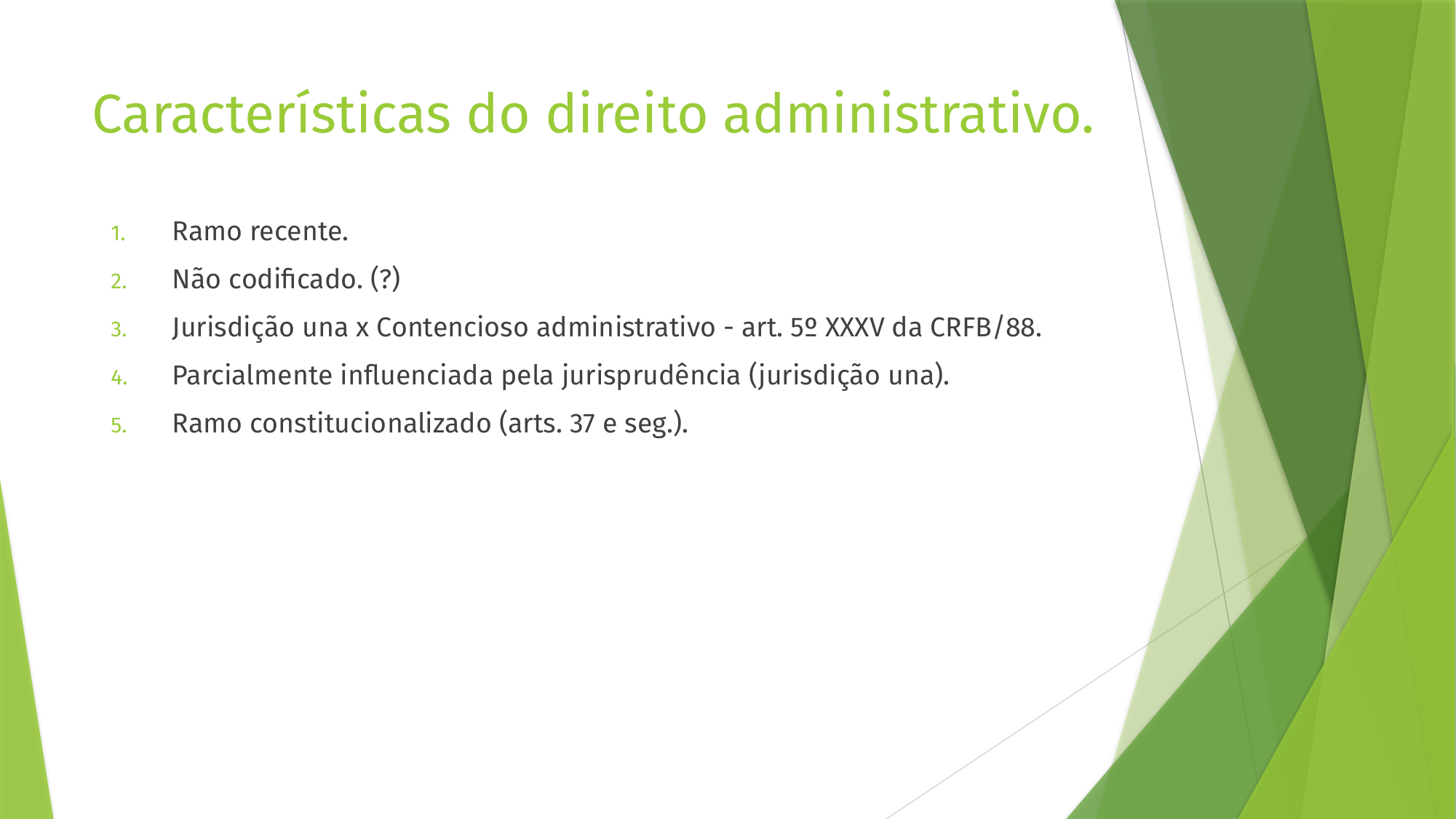

# Características do direito administrativo.
Ramo recente.
Não codificado. (?)
Jurisdição una x Contencioso administrativo - art. 5º XXXV da CRFB/88.
Parcialmente influenciada pela jurisprudência (jurisdição una).
Ramo constitucionalizado (arts. 37 e seg.).